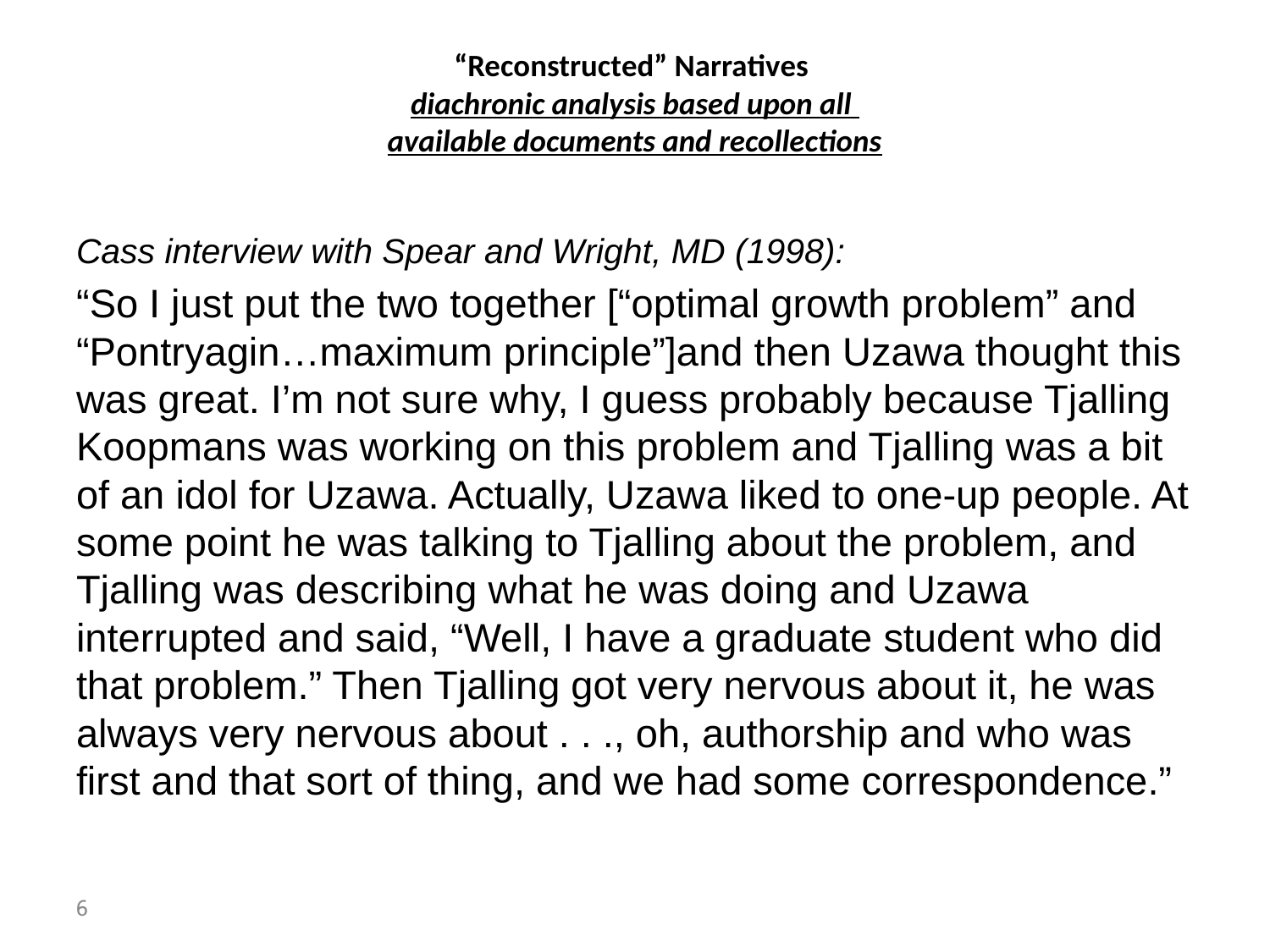

# “Reconstructed” Narratives diachronic analysis based upon all available documents and recollections
Cass interview with Spear and Wright, MD (1998):
“So I just put the two together [“optimal growth problem” and “Pontryagin…maximum principle”]and then Uzawa thought this was great. I’m not sure why, I guess probably because Tjalling Koopmans was working on this problem and Tjalling was a bit of an idol for Uzawa. Actually, Uzawa liked to one-up people. At some point he was talking to Tjalling about the problem, and Tjalling was describing what he was doing and Uzawa interrupted and said, “Well, I have a graduate student who did that problem.” Then Tjalling got very nervous about it, he was always very nervous about . . ., oh, authorship and who was first and that sort of thing, and we had some correspondence.”
6